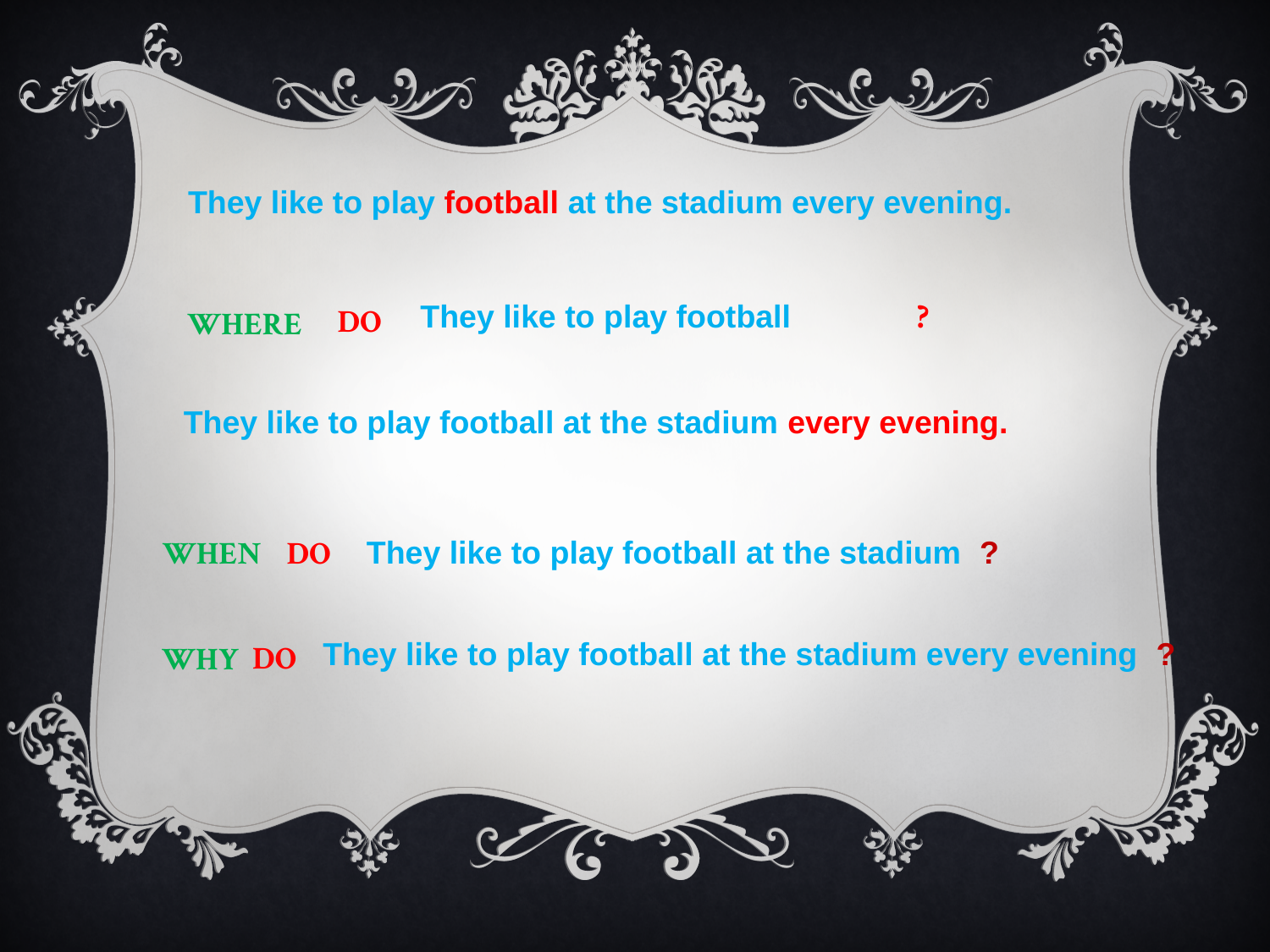

They like to play football at the stadium every evening.
?
They like to play football
DO
WHERE
They like to play football at the stadium every evening.
WHEN
They like to play football at the stadium  ?
DO
They like to play football at the stadium every evening  ?
DO
WHY